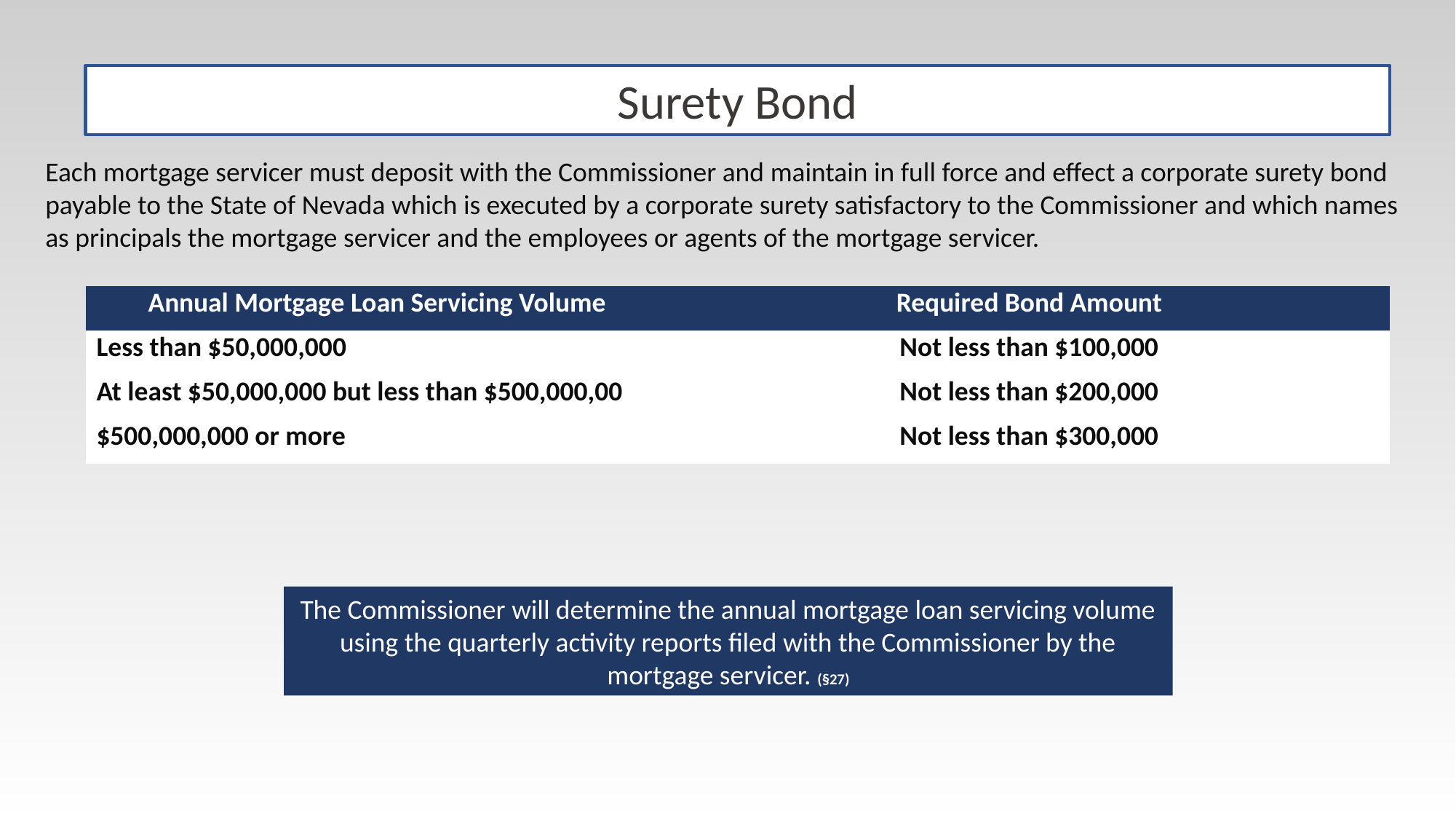

Surety Bond
Each mortgage servicer must deposit with the Commissioner and maintain in full force and effect a corporate surety bond payable to the State of Nevada which is executed by a corporate surety satisfactory to the Commissioner and which names as principals the mortgage servicer and the employees or agents of the mortgage servicer.
| Annual Mortgage Loan Servicing Volume | Required Bond Amount |
| --- | --- |
| Less than $50,000,000 | Not less than $100,000 |
| At least $50,000,000 but less than $500,000,00 | Not less than $200,000 |
| $500,000,000 or more | Not less than $300,000 |
The Commissioner will determine the annual mortgage loan servicing volume using the quarterly activity reports filed with the Commissioner by the mortgage servicer. (§27)